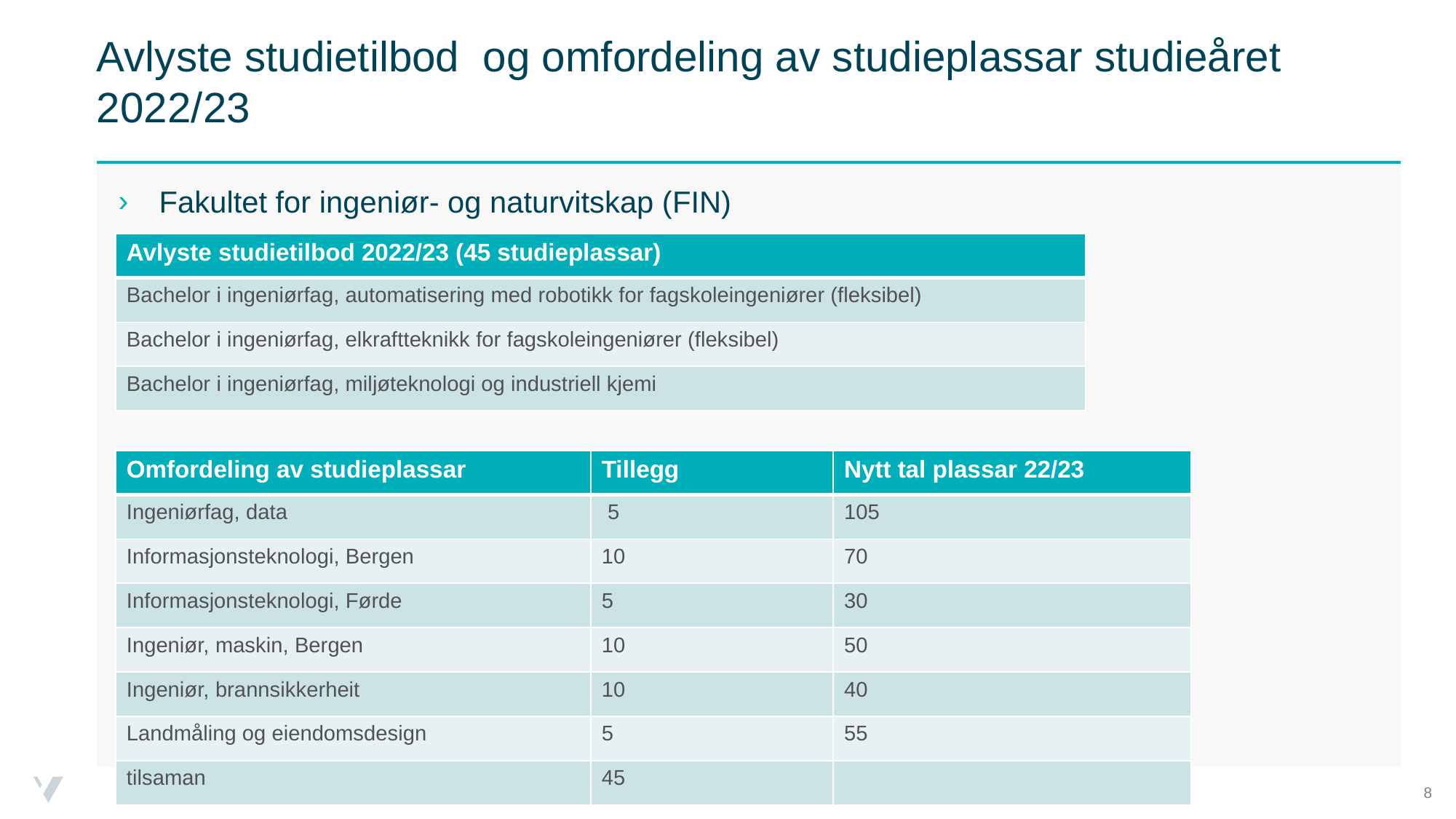

# Avlyste studietilbod  og omfordeling av studieplassar studieåret 2022/23
Fakultet for ingeniør- og naturvitskap (FIN)

| Avlyste studietilbod 2022/23 (45 studieplassar) |
| --- |
| Bachelor i ingeniørfag, automatisering med robotikk for fagskoleingeniører (fleksibel) |
| Bachelor i ingeniørfag, elkraftteknikk for fagskoleingeniører (fleksibel) |
| Bachelor i ingeniørfag, miljøteknologi og industriell kjemi |
| Omfordeling av studieplassar | Tillegg | Nytt tal plassar 22/23 |
| --- | --- | --- |
| Ingeniørfag, data | 5 | 105 |
| Informasjonsteknologi, Bergen | 10 | 70 |
| Informasjonsteknologi, Førde | 5 | 30 |
| Ingeniør, maskin, Bergen | 10 | 50 |
| Ingeniør, brannsikkerheit | 10 | 40 |
| Landmåling og eiendomsdesign | 5 | 55 |
| tilsaman | 45 |  |
8